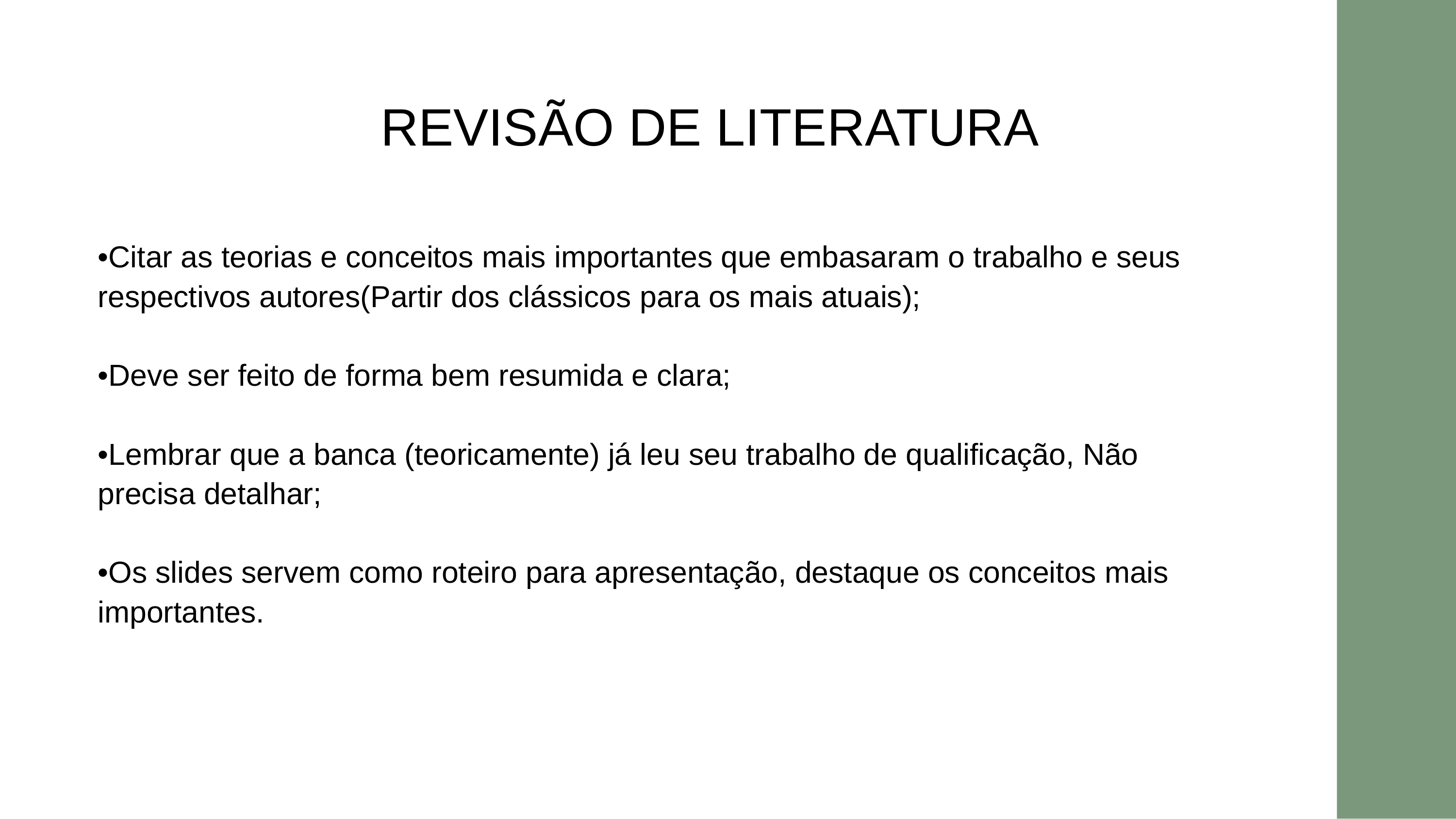

REVISÃO DE LITERATURA
•Citar as teorias e conceitos mais importantes que embasaram o trabalho e seus respectivos autores(Partir dos clássicos para os mais atuais);

•Deve ser feito de forma bem resumida e clara;

•Lembrar que a banca (teoricamente) já leu seu trabalho de qualificação, Não precisa detalhar;

•Os slides servem como roteiro para apresentação, destaque os conceitos mais importantes.